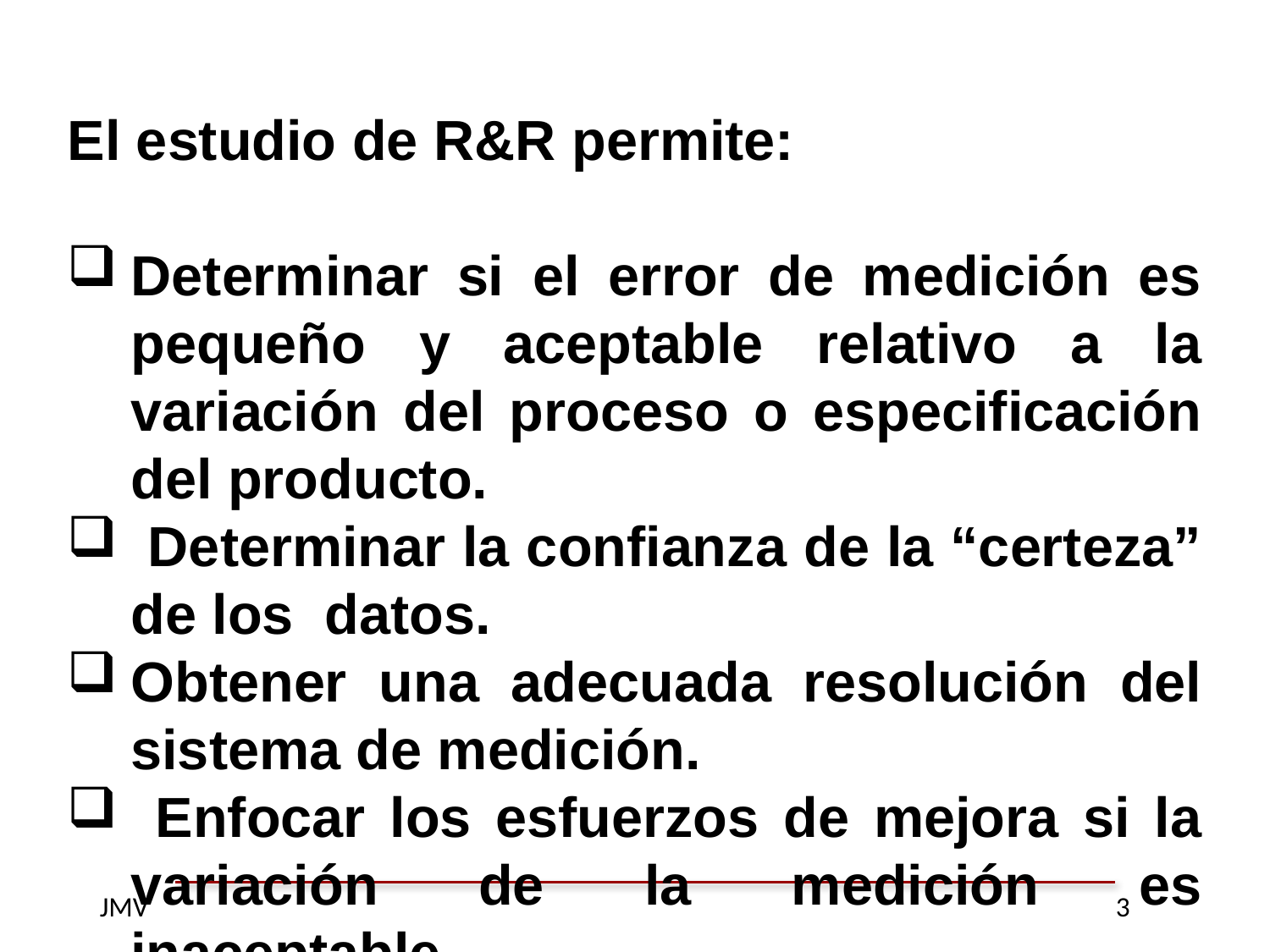

El estudio de R&R permite:

Determinar si el error de medición es pequeño y aceptable relativo a la variación del proceso o especificación del producto.
 Determinar la confianza de la “certeza” de los  datos.
Obtener una adecuada resolución del sistema de medición.
 Enfocar los esfuerzos de mejora si la variación de la medición es inaceptable.